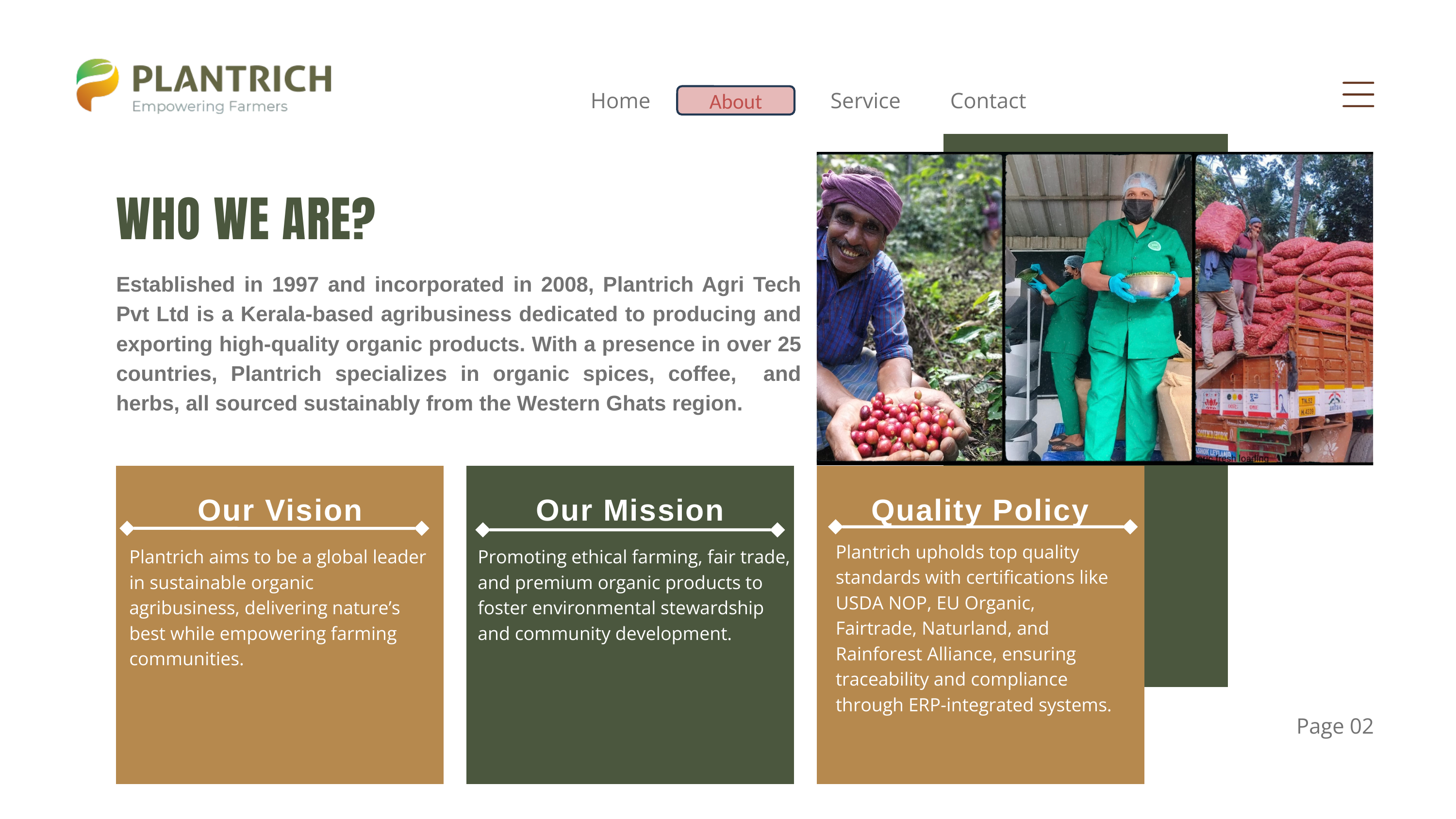

Home
Service
Contact
About

WHO WE ARE?
Established in 1997 and incorporated in 2008, Plantrich Agri Tech Pvt Ltd is a Kerala-based agribusiness dedicated to producing and exporting high-quality organic products. With a presence in over 25 countries, Plantrich specializes in organic spices, coffee,  and herbs, all sourced sustainably from the Western Ghats region.

Our Vision
Our Mission
Quality Policy

Plantrich upholds top quality standards with certifications like USDA NOP, EU Organic, Fairtrade, Naturland, and Rainforest Alliance, ensuring traceability and compliance through ERP-integrated systems.
Plantrich aims to be a global leader in sustainable organic agribusiness, delivering nature’s best while empowering farming communities.
Promoting ethical farming, fair trade, and premium organic products to foster environmental stewardship and community development.
Page 02